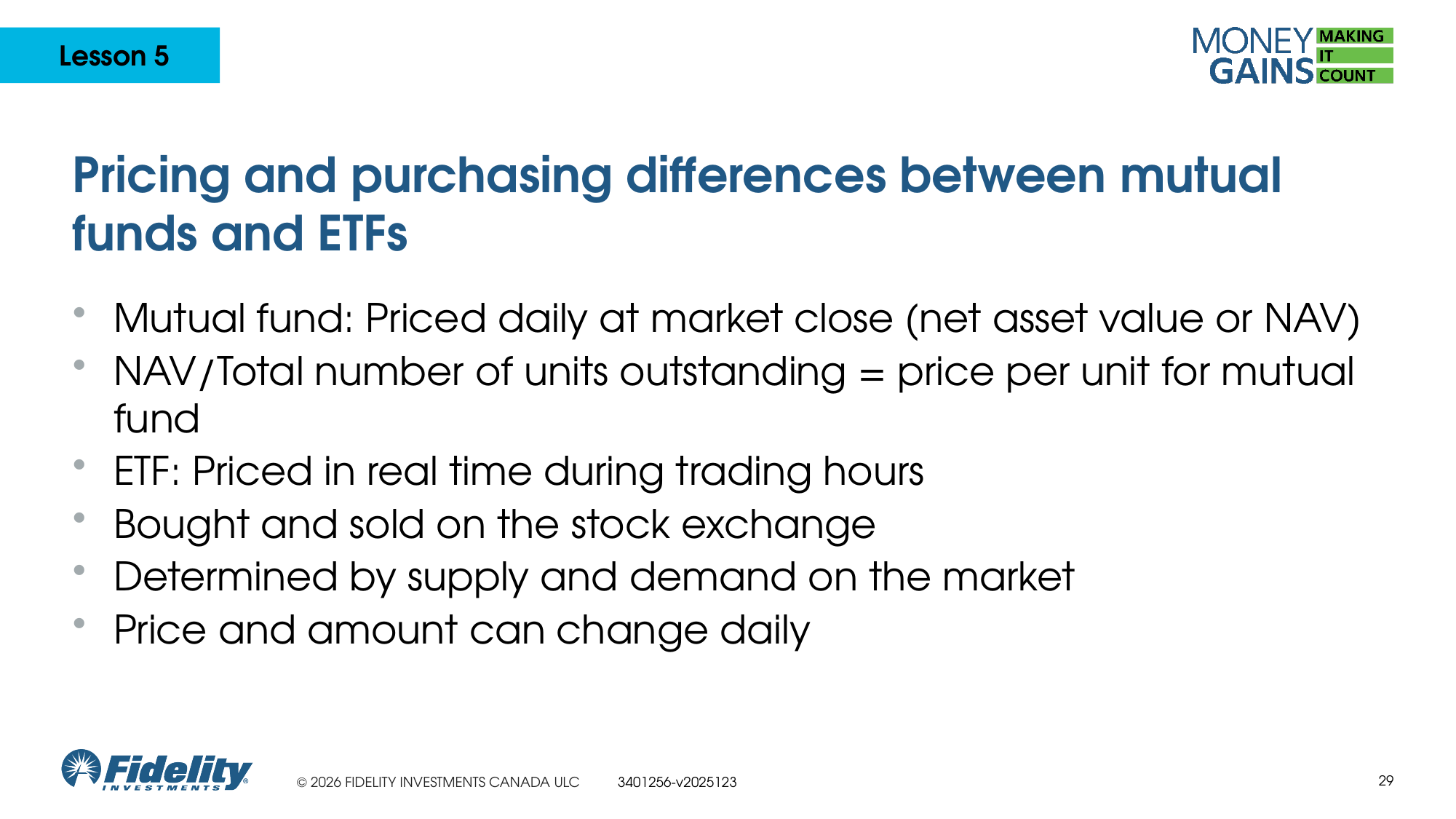

# Pricing and purchasing differences between mutual funds and ETFs
Mutual fund: Priced daily at market close (net asset value or NAV)
NAV/Total number of units outstanding = price per unit for mutual fund
ETF: Priced in real time during trading hours
Bought and sold on the stock exchange
Determined by supply and demand on the market
Price and amount can change daily
29